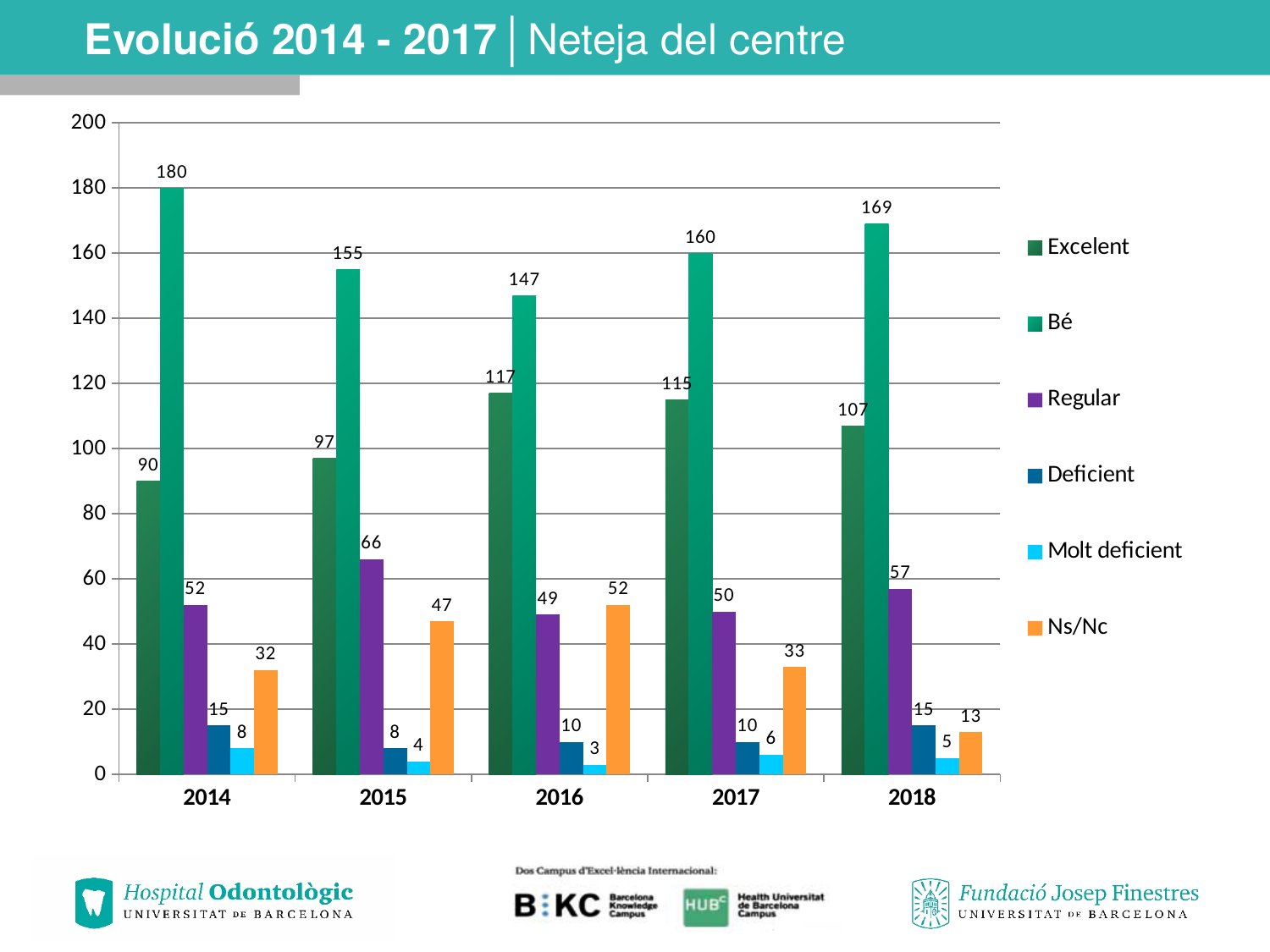

# Evolució 2014 - 2017│Neteja del centre

### Chart

| Category | Excelent | Bé | Regular | Deficient | Molt deficient | Ns/Nc |
|---|---|---|---|---|---|---|
| 2014 | 90.0 | 180.0 | 52.0 | 15.0 | 8.0 | 32.0 |
| 2015 | 97.0 | 155.0 | 66.0 | 8.0 | 4.0 | 47.0 |
| 2016 | 117.0 | 147.0 | 49.0 | 10.0 | 3.0 | 52.0 |
| 2017 | 115.0 | 160.0 | 50.0 | 10.0 | 6.0 | 33.0 |
| 2018 | 107.0 | 169.0 | 57.0 | 15.0 | 5.0 | 13.0 |